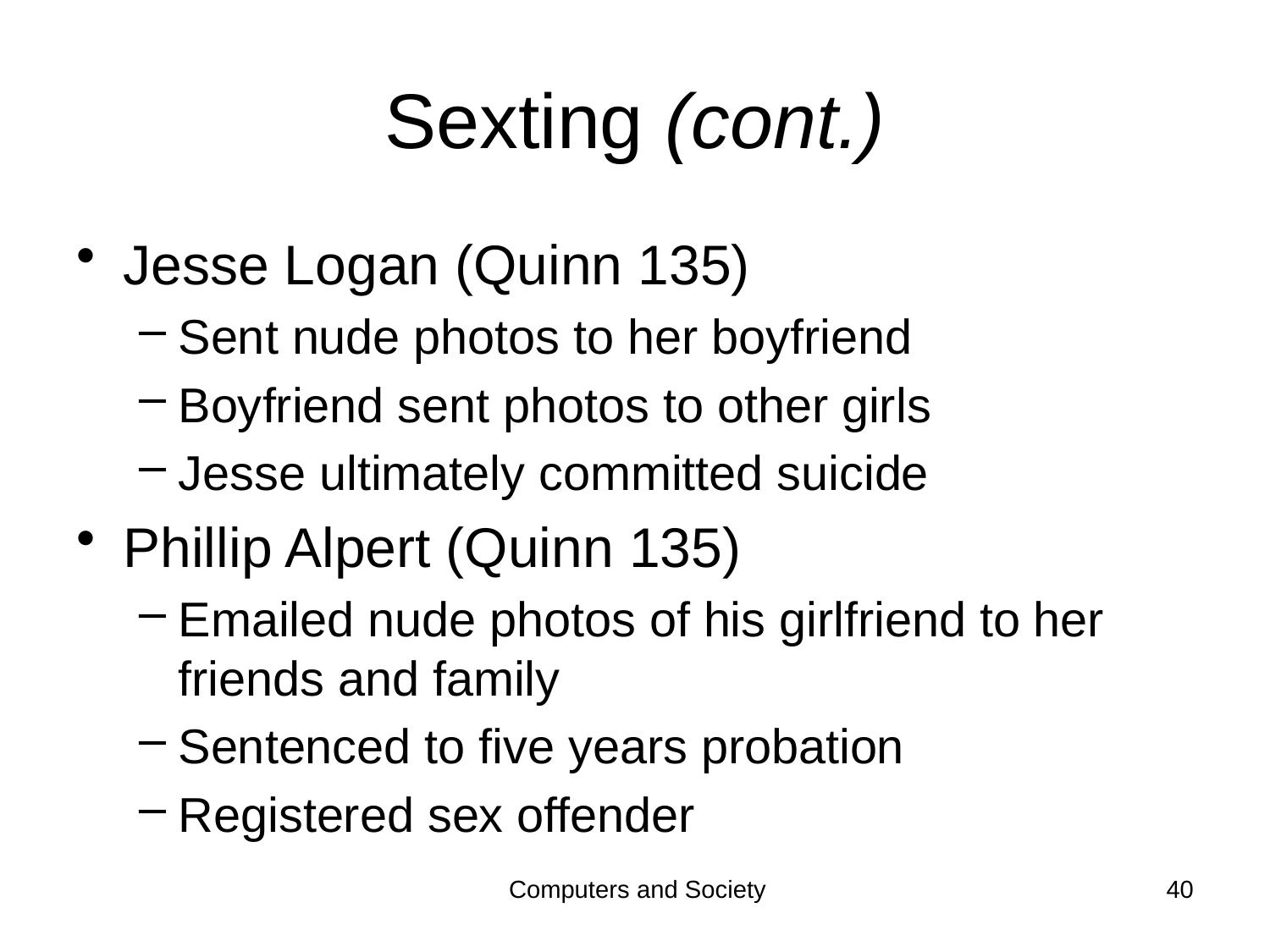

# Sexting (cont.)
Jesse Logan (Quinn 135)
Sent nude photos to her boyfriend
Boyfriend sent photos to other girls
Jesse ultimately committed suicide
Phillip Alpert (Quinn 135)
Emailed nude photos of his girlfriend to her friends and family
Sentenced to five years probation
Registered sex offender
Computers and Society
40